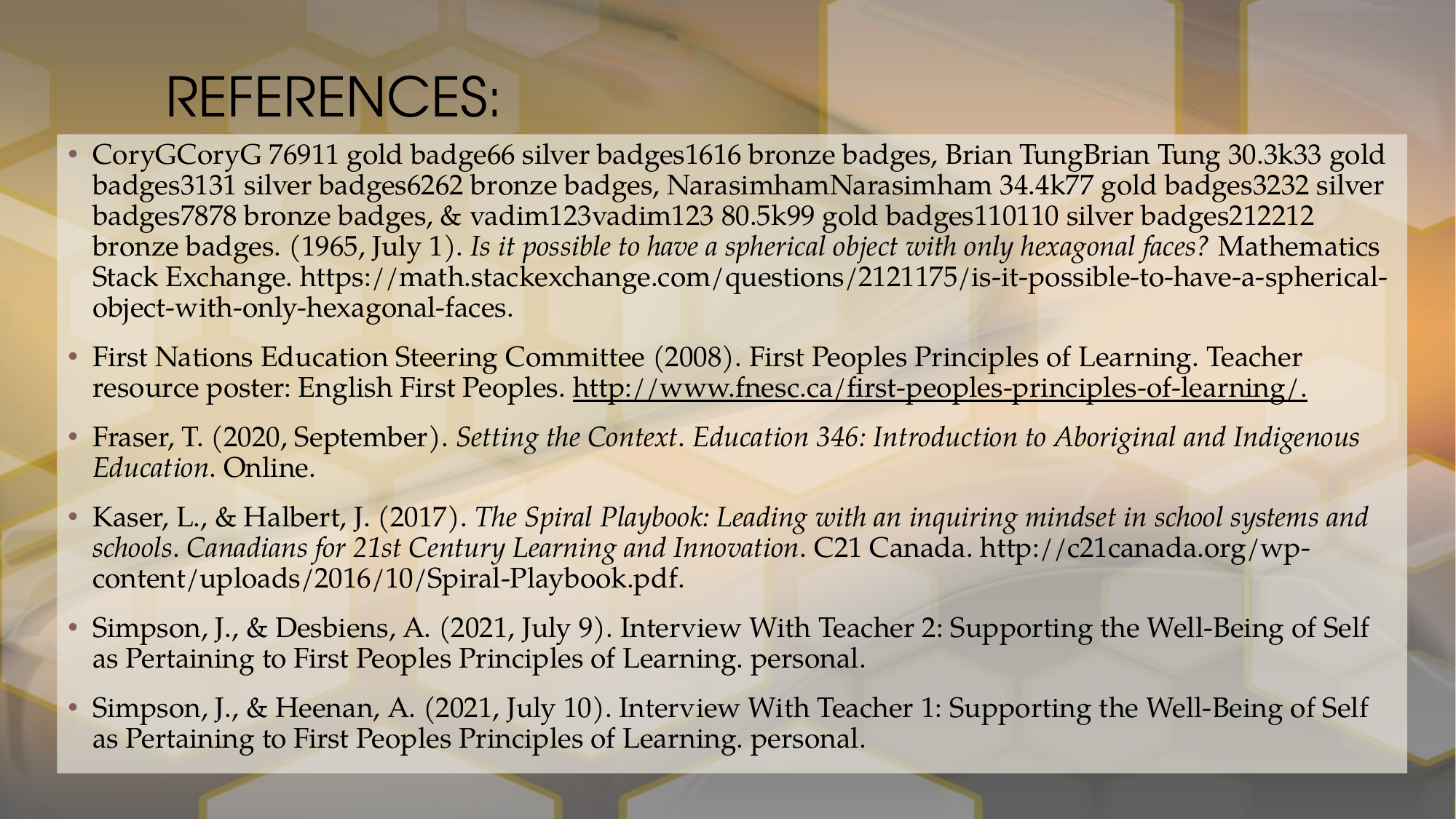

# REFERENCES:
CoryGCoryG 76911 gold badge66 silver badges1616 bronze badges, Brian TungBrian Tung 30.3k33 gold badges3131 silver badges6262 bronze badges, NarasimhamNarasimham 34.4k77 gold badges3232 silver badges7878 bronze badges, & vadim123vadim123 80.5k99 gold badges110110 silver badges212212 bronze badges. (1965, July 1). Is it possible to have a spherical object with only hexagonal faces? Mathematics Stack Exchange. https://math.stackexchange.com/questions/2121175/is-it-possible-to-have-a-spherical-object-with-only-hexagonal-faces.
First Nations Education Steering Committee (2008). First Peoples Principles of Learning. Teacher resource poster: English First Peoples. http://www.fnesc.ca/first-peoples-principles-of-learning/.
Fraser, T. (2020, September). Setting the Context. Education 346: Introduction to Aboriginal and Indigenous Education. Online.
Kaser, L., & Halbert, J. (2017). The Spiral Playbook: Leading with an inquiring mindset in school systems and schools. Canadians for 21st Century Learning and Innovation. C21 Canada. http://c21canada.org/wp-content/uploads/2016/10/Spiral-Playbook.pdf.
Simpson, J., & Desbiens, A. (2021, July 9). Interview With Teacher 2: Supporting the Well-Being of Self as Pertaining to First Peoples Principles of Learning. personal.
Simpson, J., & Heenan, A. (2021, July 10). Interview With Teacher 1: Supporting the Well-Being of Self as Pertaining to First Peoples Principles of Learning. personal.